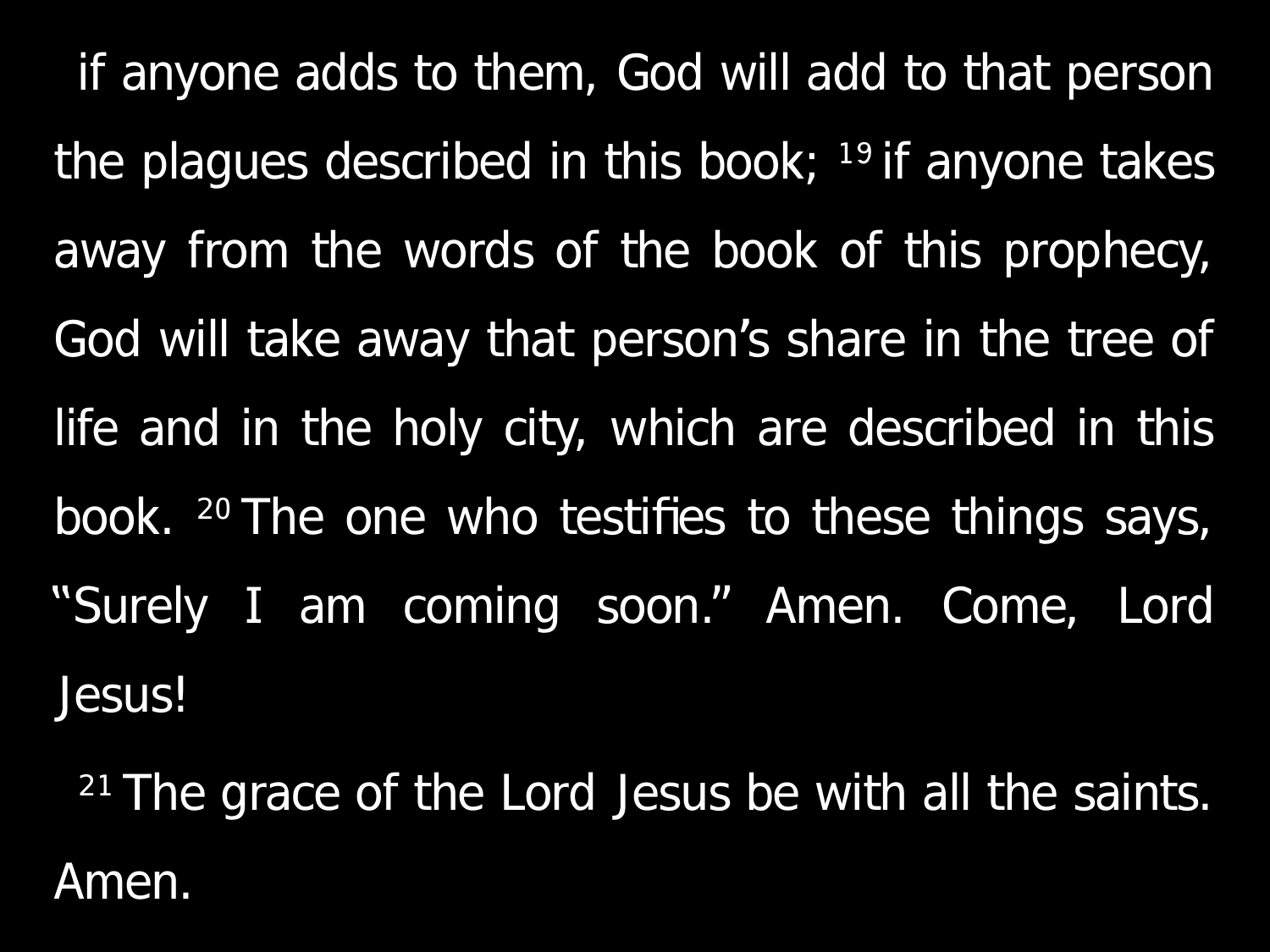

if anyone adds to them, God will add to that person the plagues described in this book; 19 if anyone takes away from the words of the book of this prophecy, God will take away that person’s share in the tree of life and in the holy city, which are described in this book. 20 The one who testifies to these things says, “Surely I am coming soon.” Amen. Come, Lord Jesus!
21 The grace of the Lord Jesus be with all the saints. Amen.